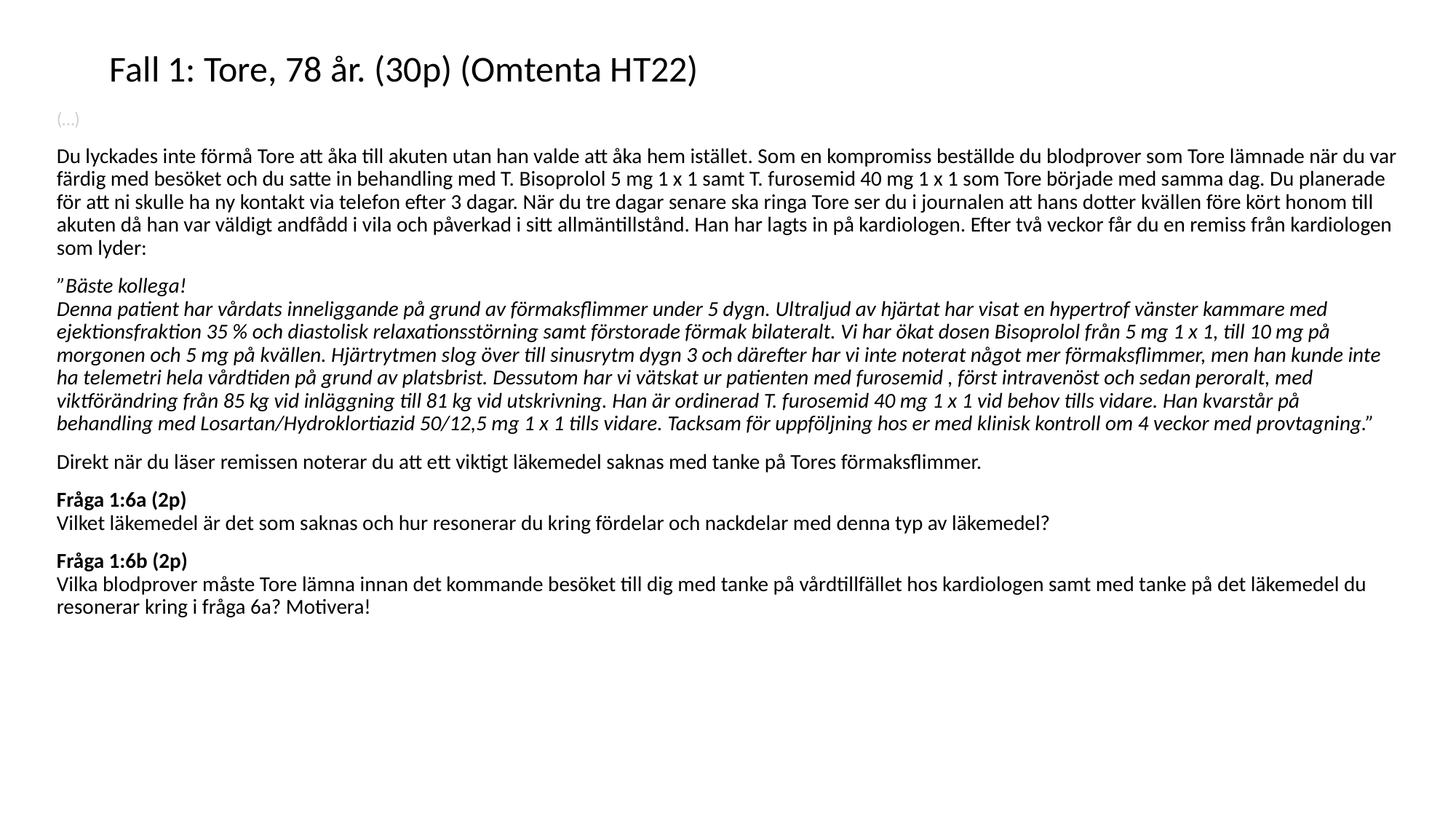

# Fall 1: Tore, 78 år. (30p) (Omtenta HT22)
(…)
Du lyckades inte förmå Tore att åka till akuten utan han valde att åka hem istället. Som en kompromiss beställde du blodprover som Tore lämnade när du var färdig med besöket och du satte in behandling med T. Bisoprolol 5 mg 1 x 1 samt T. furosemid 40 mg 1 x 1 som Tore började med samma dag. Du planerade för att ni skulle ha ny kontakt via telefon efter 3 dagar. När du tre dagar senare ska ringa Tore ser du i journalen att hans dotter kvällen före kört honom till akuten då han var väldigt andfådd i vila och påverkad i sitt allmäntillstånd. Han har lagts in på kardiologen. Efter två veckor får du en remiss från kardiologen som lyder:
”Bäste kollega!
Denna patient har vårdats inneliggande på grund av förmaksflimmer under 5 dygn. Ultraljud av hjärtat har visat en hypertrof vänster kammare med ejektionsfraktion 35 % och diastolisk relaxationsstörning samt förstorade förmak bilateralt. Vi har ökat dosen Bisoprolol från 5 mg 1 x 1, till 10 mg på morgonen och 5 mg på kvällen. Hjärtrytmen slog över till sinusrytm dygn 3 och därefter har vi inte noterat något mer förmaksflimmer, men han kunde inte ha telemetri hela vårdtiden på grund av platsbrist. Dessutom har vi vätskat ur patienten med furosemid , först intravenöst och sedan peroralt, med viktförändring från 85 kg vid inläggning till 81 kg vid utskrivning. Han är ordinerad T. furosemid 40 mg 1 x 1 vid behov tills vidare. Han kvarstår på behandling med Losartan/Hydroklortiazid 50/12,5 mg 1 x 1 tills vidare. Tacksam för uppföljning hos er med klinisk kontroll om 4 veckor med provtagning.”
Direkt när du läser remissen noterar du att ett viktigt läkemedel saknas med tanke på Tores förmaksflimmer.
Fråga 1:6a (2p)
Vilket läkemedel är det som saknas och hur resonerar du kring fördelar och nackdelar med denna typ av läkemedel?
Fråga 1:6b (2p)
Vilka blodprover måste Tore lämna innan det kommande besöket till dig med tanke på vårdtillfället hos kardiologen samt med tanke på det läkemedel du resonerar kring i fråga 6a? Motivera!